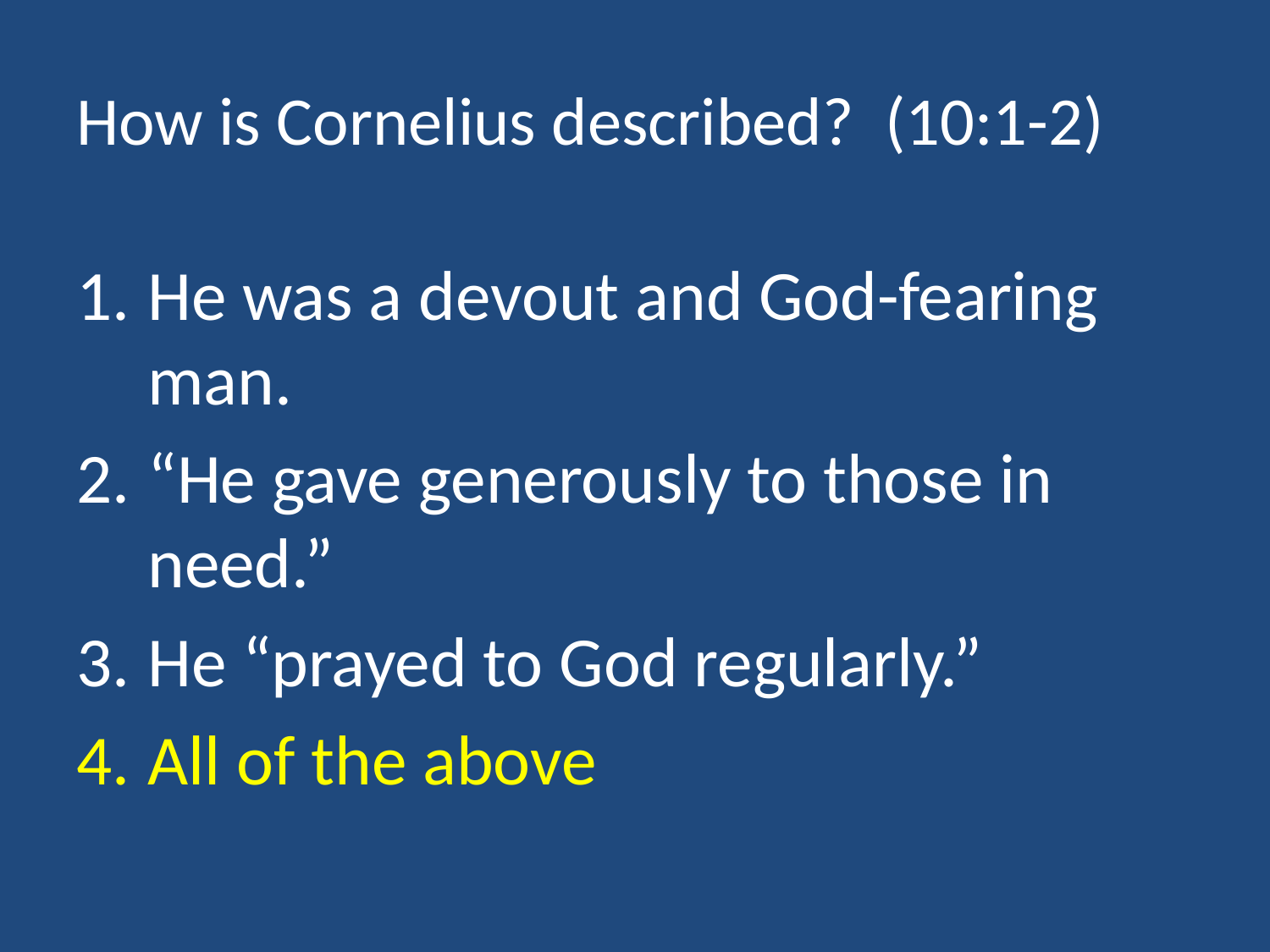

# How is Cornelius described?  (10:1-2)
He was a devout and God-fearing man.
“He gave generously to those in need.”
He “prayed to God regularly.”
All of the above